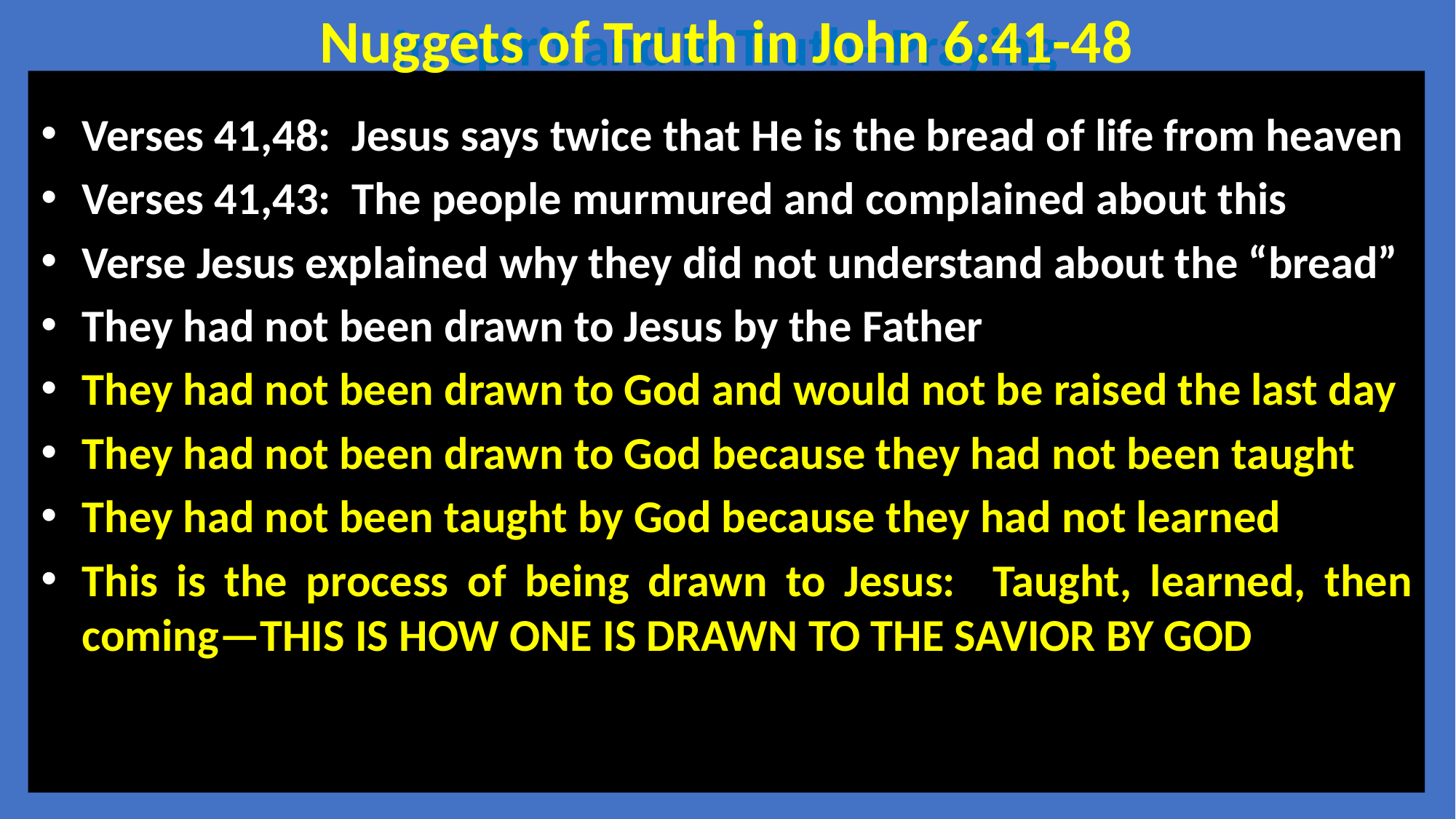

Nuggets of Truth in John 6:41-48
In Spirit and in Truth--Praying

Verses 41,48:  Jesus says twice that He is the bread of life from heaven
Verses 41,43:  The people murmured and complained about this
Verse Jesus explained why they did not understand about the “bread”
They had not been drawn to Jesus by the Father
They had not been drawn to God and would not be raised the last day
They had not been drawn to God because they had not been taught
They had not been taught by God because they had not learned
This is the process of being drawn to Jesus:  Taught, learned, then coming—THIS IS HOW ONE IS DRAWN TO THE SAVIOR BY GOD